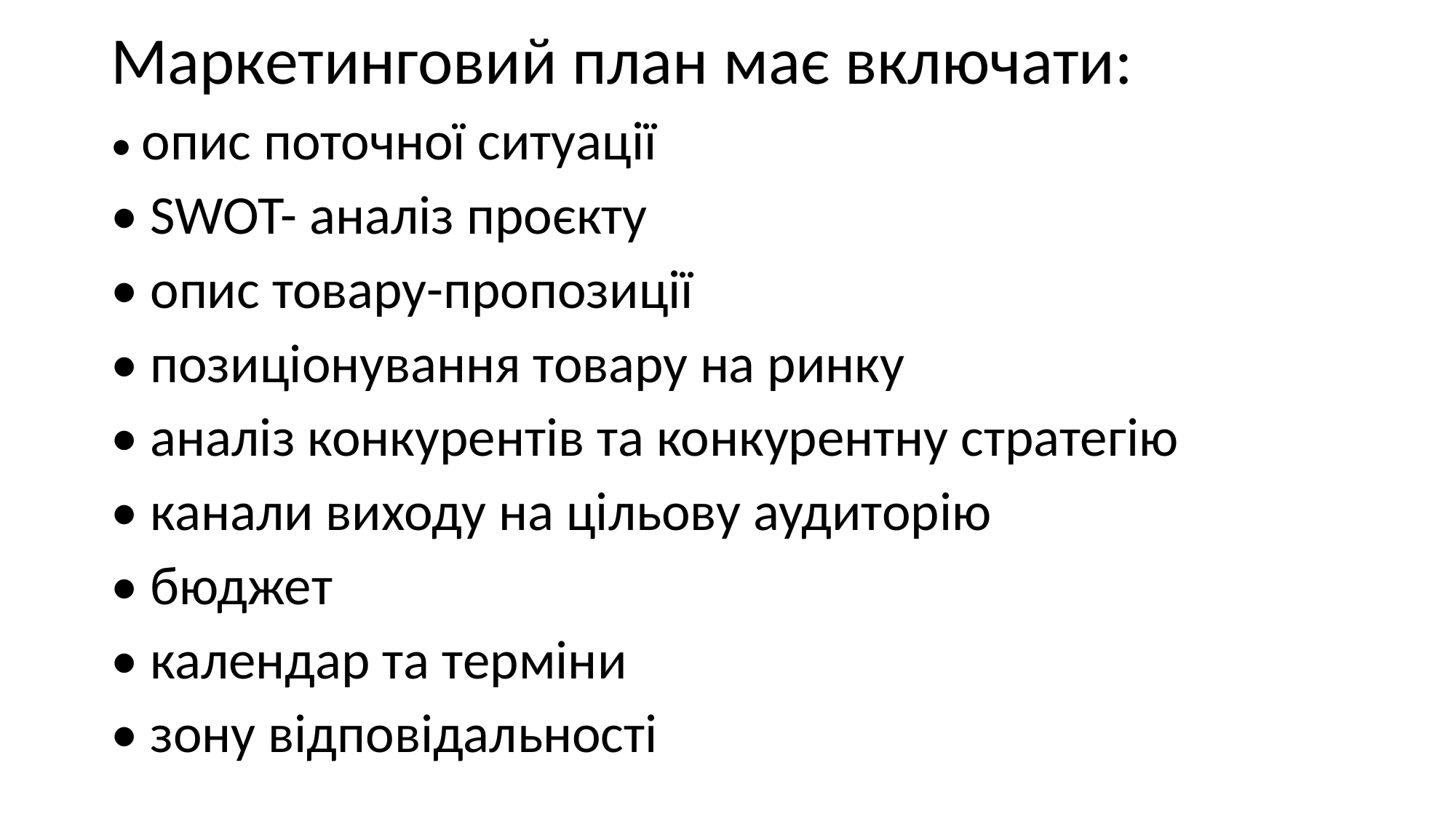

# Маркетинговий план має включати:
• опис поточної ситуації
• SWOT- аналіз проєкту
• опис товару-пропозиції
• позиціонування товару на ринку
• аналіз конкурентів та конкурентну стратегію
• канали виходу на цільову аудиторію
• бюджет
• календар та терміни
• зону відповідальності